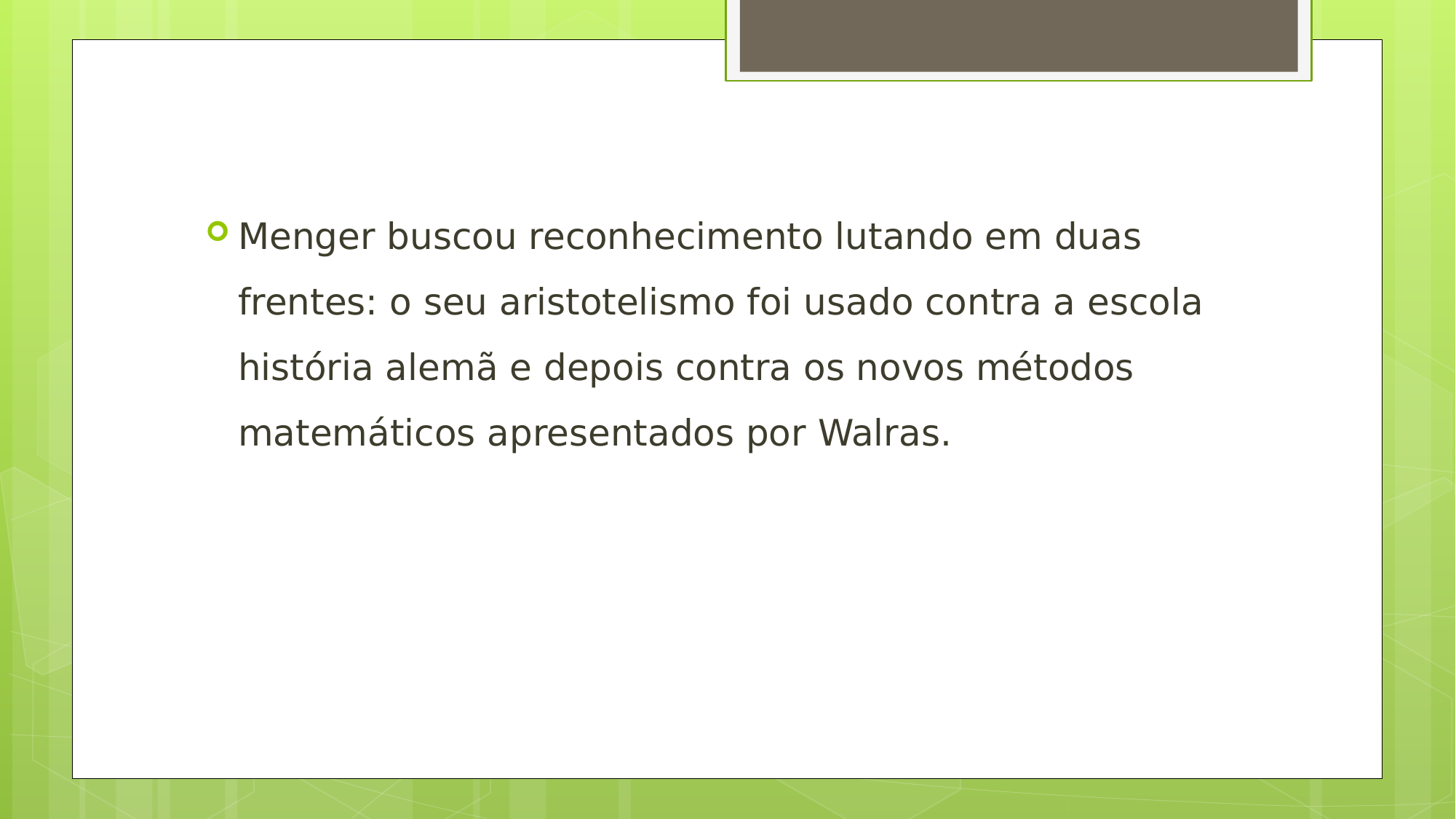

Menger buscou reconhecimento lutando em duas frentes: o seu aristotelismo foi usado contra a escola história alemã e depois contra os novos métodos matemáticos apresentados por Walras.